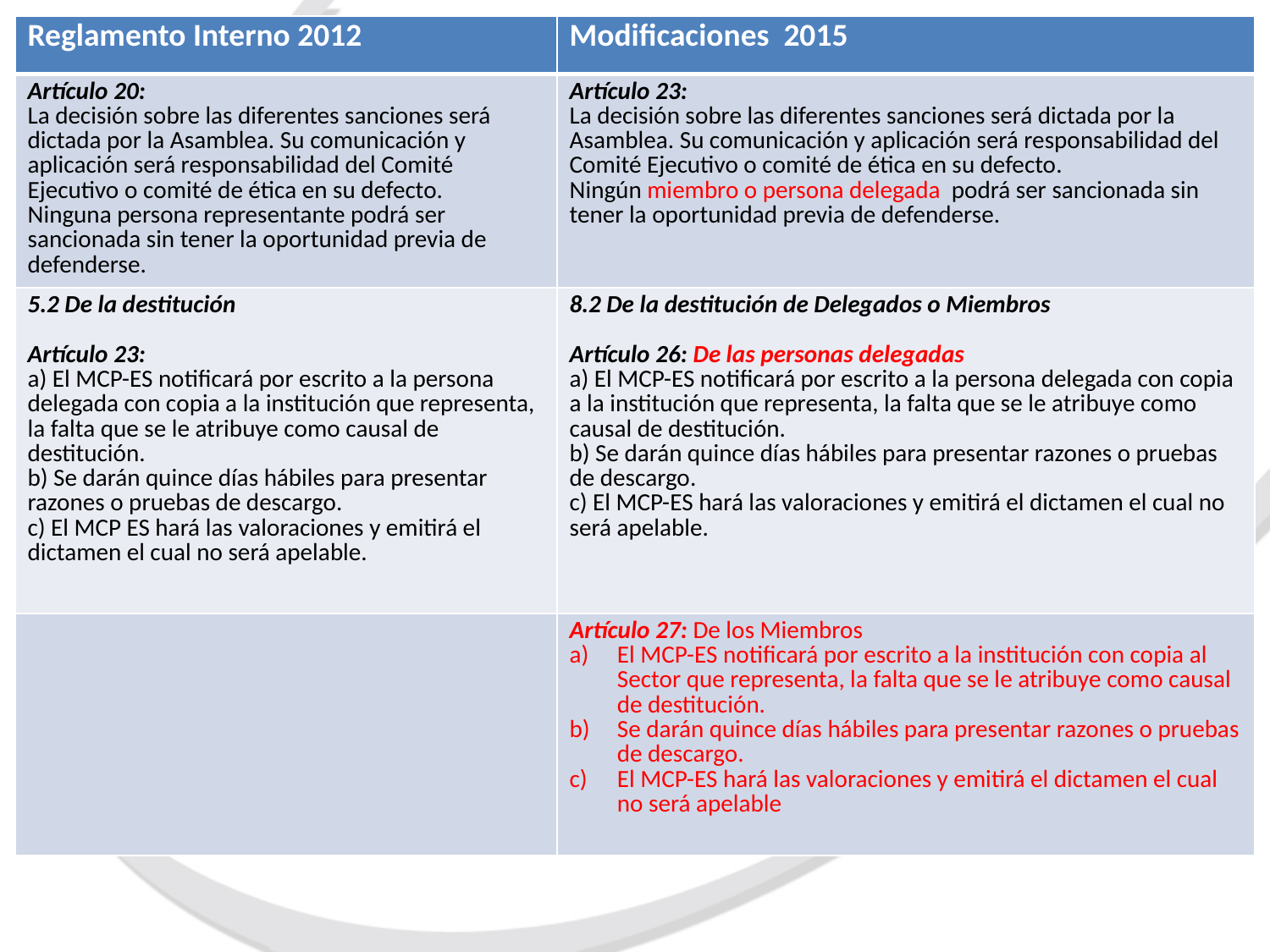

| Reglamento Interno 2012 | Modificaciones 2015 |
| --- | --- |
| Artículo 20: La decisión sobre las diferentes sanciones será dictada por la Asamblea. Su comunicación y aplicación será responsabilidad del Comité Ejecutivo o comité de ética en su defecto. Ninguna persona representante podrá ser sancionada sin tener la oportunidad previa de defenderse. | Artículo 23: La decisión sobre las diferentes sanciones será dictada por la Asamblea. Su comunicación y aplicación será responsabilidad del Comité Ejecutivo o comité de ética en su defecto. Ningún miembro o persona delegada podrá ser sancionada sin tener la oportunidad previa de defenderse. |
| 5.2 De la destitución   Artículo 23: a) El MCP-ES notificará por escrito a la persona delegada con copia a la institución que representa, la falta que se le atribuye como causal de destitución. b) Se darán quince días hábiles para presentar razones o pruebas de descargo. c) El MCP ES hará las valoraciones y emitirá el dictamen el cual no será apelable. | 8.2 De la destitución de Delegados o Miembros   Artículo 26: De las personas delegadas a) El MCP-ES notificará por escrito a la persona delegada con copia a la institución que representa, la falta que se le atribuye como causal de destitución. b) Se darán quince días hábiles para presentar razones o pruebas de descargo. c) El MCP-ES hará las valoraciones y emitirá el dictamen el cual no será apelable. |
|  | Artículo 27: De los Miembros El MCP-ES notificará por escrito a la institución con copia al Sector que representa, la falta que se le atribuye como causal de destitución. Se darán quince días hábiles para presentar razones o pruebas de descargo. El MCP-ES hará las valoraciones y emitirá el dictamen el cual no será apelable |